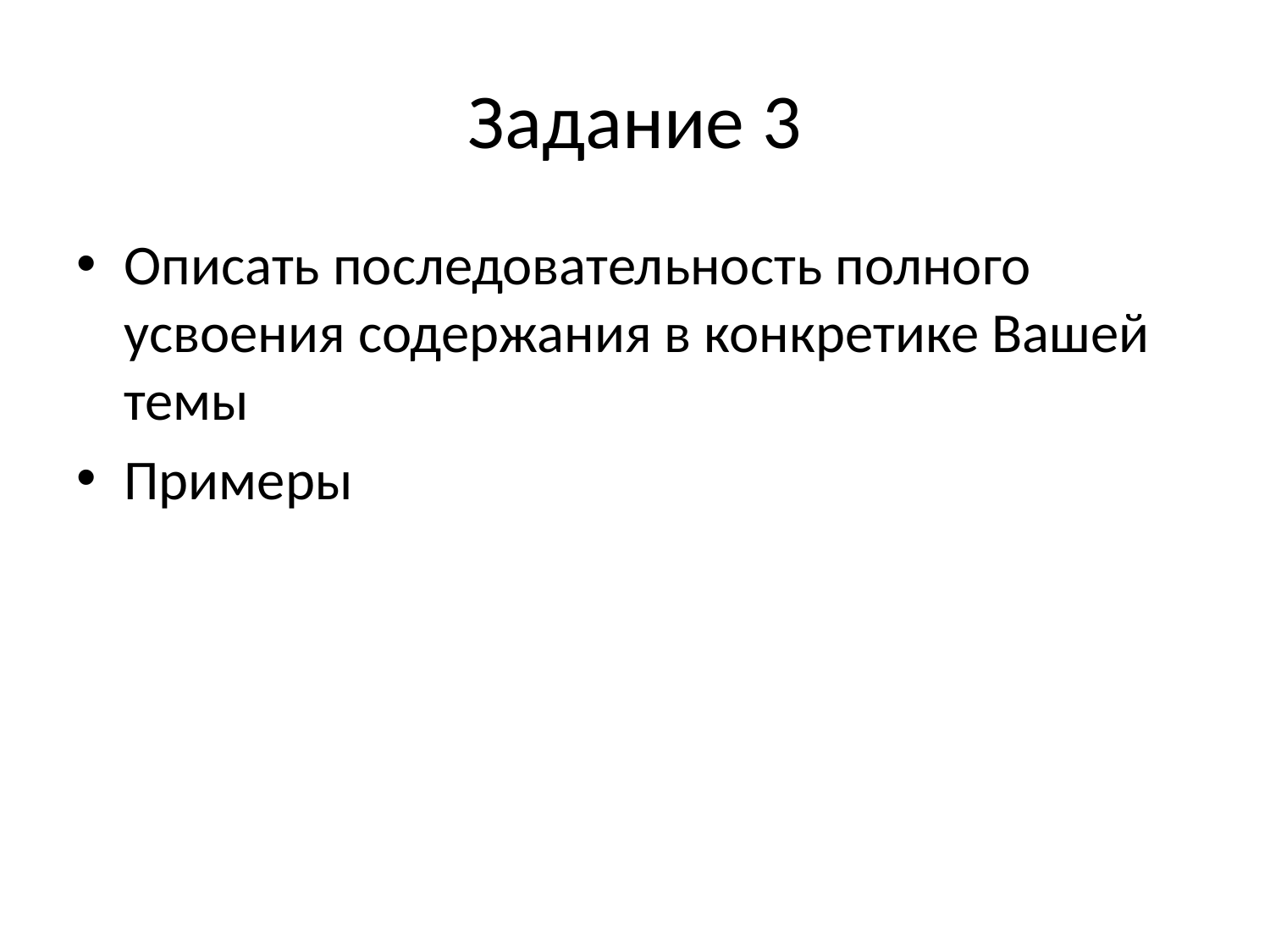

# Задание 3
Описать последовательность полного усвоения содержания в конкретике Вашей темы
Примеры